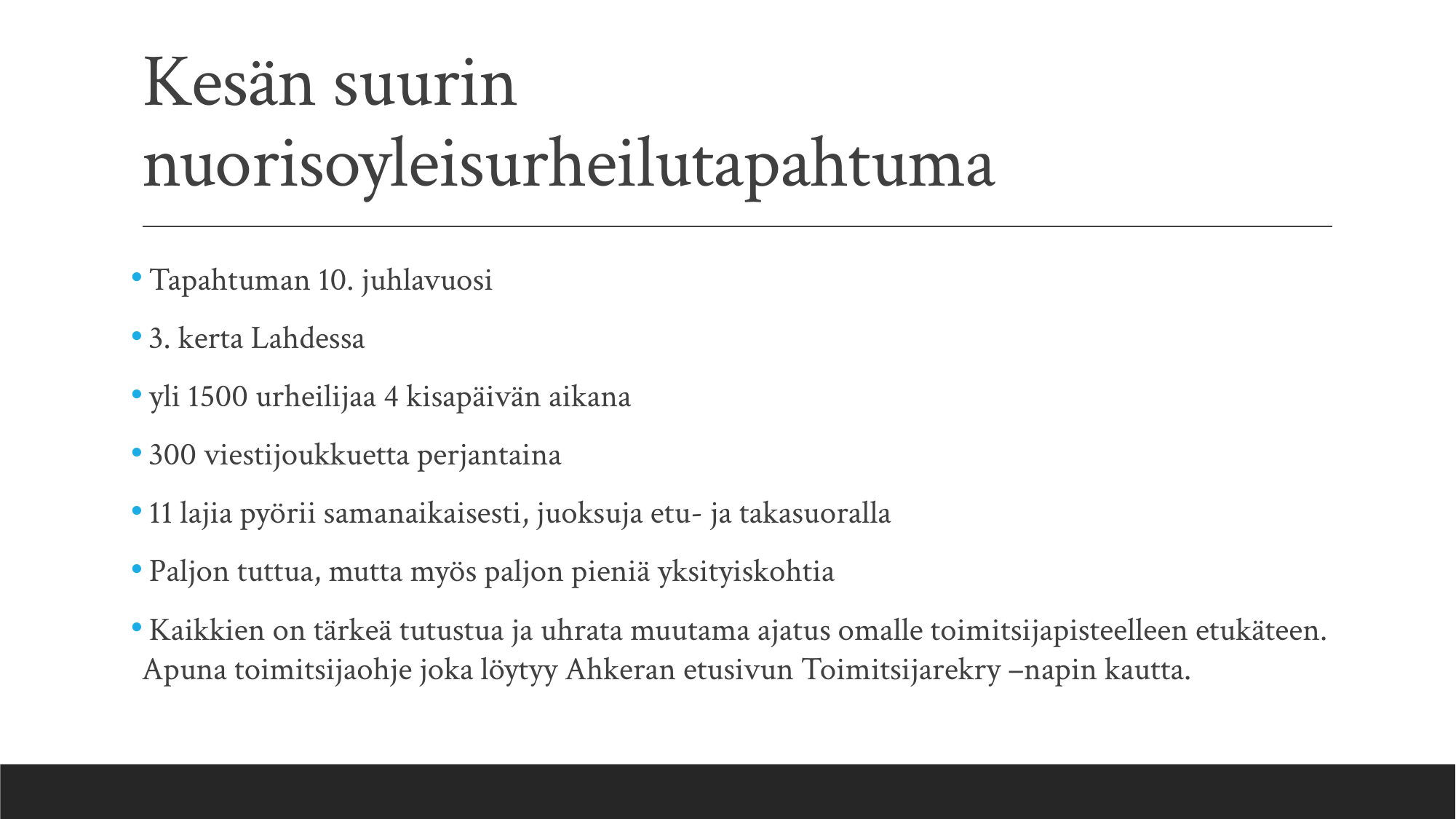

# Kesän suurin nuorisoyleisurheilutapahtuma
 Tapahtuman 10. juhlavuosi
 3. kerta Lahdessa
 yli 1500 urheilijaa 4 kisapäivän aikana
 300 viestijoukkuetta perjantaina
 11 lajia pyörii samanaikaisesti, juoksuja etu- ja takasuoralla
 Paljon tuttua, mutta myös paljon pieniä yksityiskohtia
 Kaikkien on tärkeä tutustua ja uhrata muutama ajatus omalle toimitsijapisteelleen etukäteen. Apuna toimitsijaohje joka löytyy Ahkeran etusivun Toimitsijarekry –napin kautta.